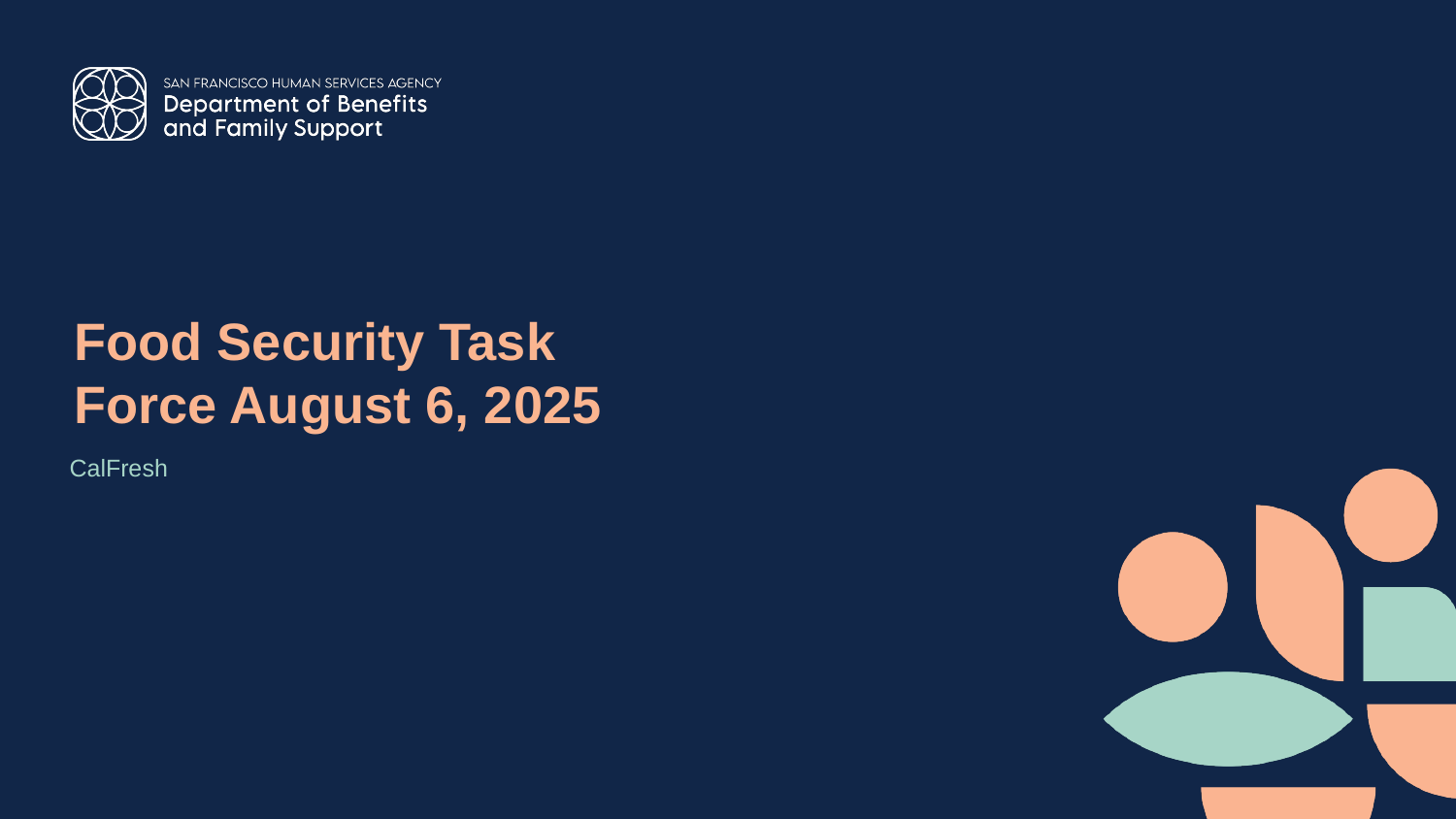

# Food Security Task Force August 6, 2025
CalFresh